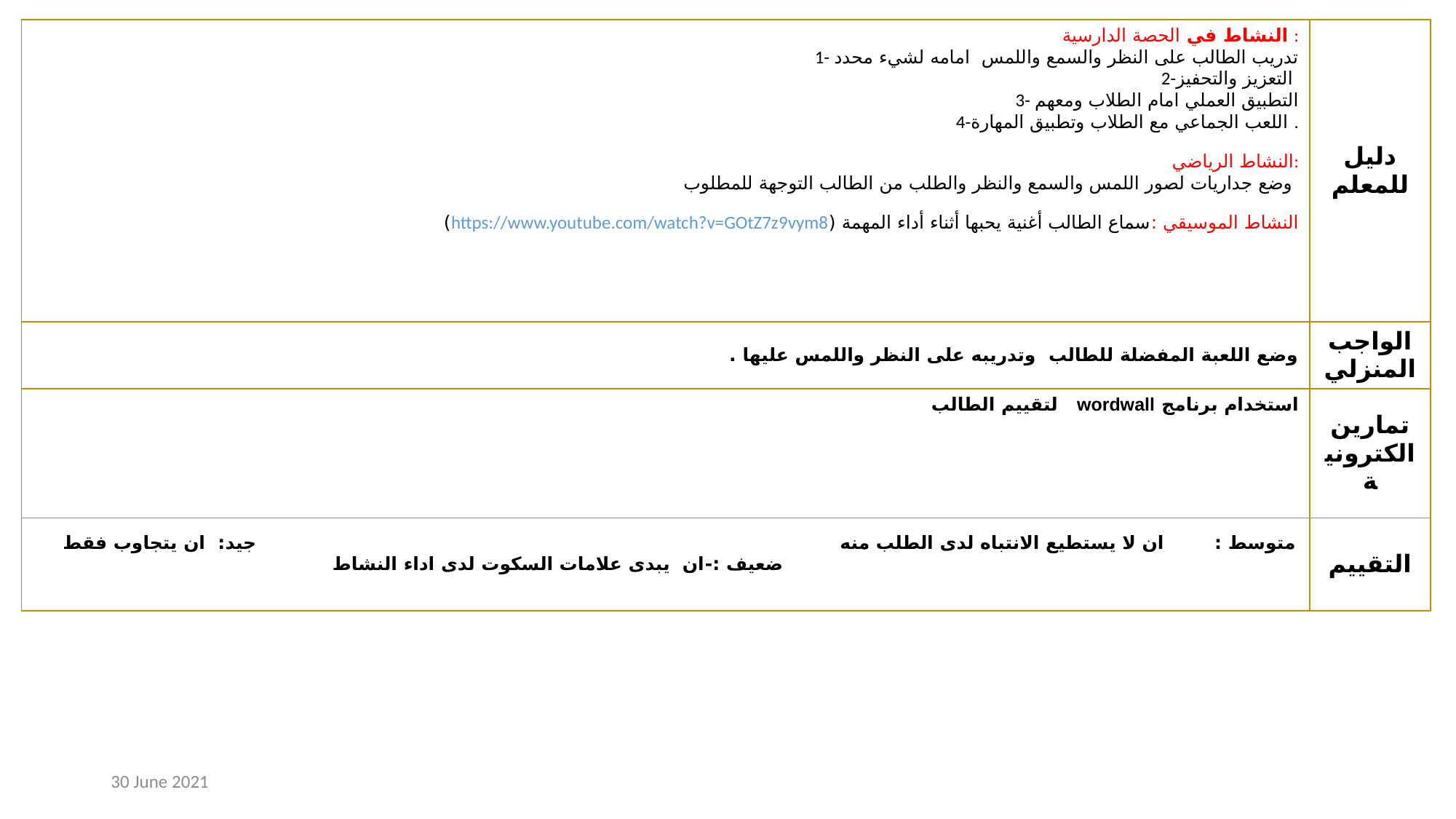

| النشاط في الحصة الدارسية : 1- تدريب الطالب على النظر والسمع واللمس امامه لشيء محدد 2-التعزيز والتحفيز 3- التطبيق العملي امام الطلاب ومعهم 4-اللعب الجماعي مع الطلاب وتطبيق المهارة . النشاط الرياضي: وضع جداريات لصور اللمس والسمع والنظر والطلب من الطالب التوجهة للمطلوب النشاط الموسيقي :سماع الطالب أغنية يحبها أثناء أداء المهمة (https://www.youtube.com/watch?v=GOtZ7z9vym8) | دليل للمعلم |
| --- | --- |
| وضع اللعبة المفضلة للطالب وتدريبه على النظر واللمس عليها . | الواجب المنزلي |
| استخدام برنامج wordwall لتقييم الطالب | تمارين الكترونية |
| متوسط : ان لا يستطيع الانتباه لدى الطلب منه جيد: ان يتجاوب فقط ضعيف :-ان يبدى علامات السكوت لدى اداء النشاط | التقييم |
30 June 2021